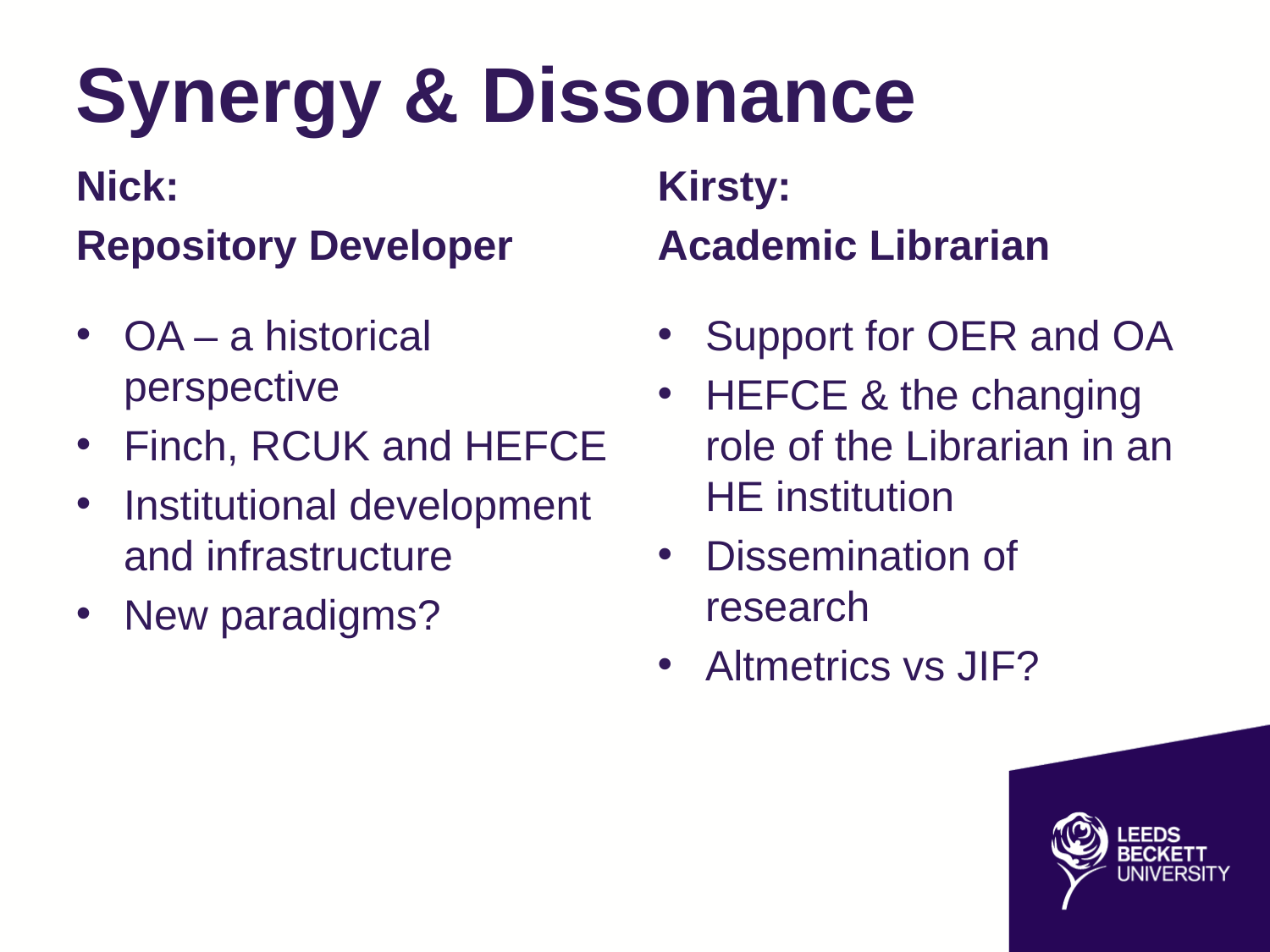

# Synergy & Dissonance
Nick:
Repository Developer
Kirsty:
Academic Librarian
OA – a historical perspective
Finch, RCUK and HEFCE
Institutional development and infrastructure
New paradigms?
Support for OER and OA
HEFCE & the changing role of the Librarian in an HE institution
Dissemination of research
Altmetrics vs JIF?